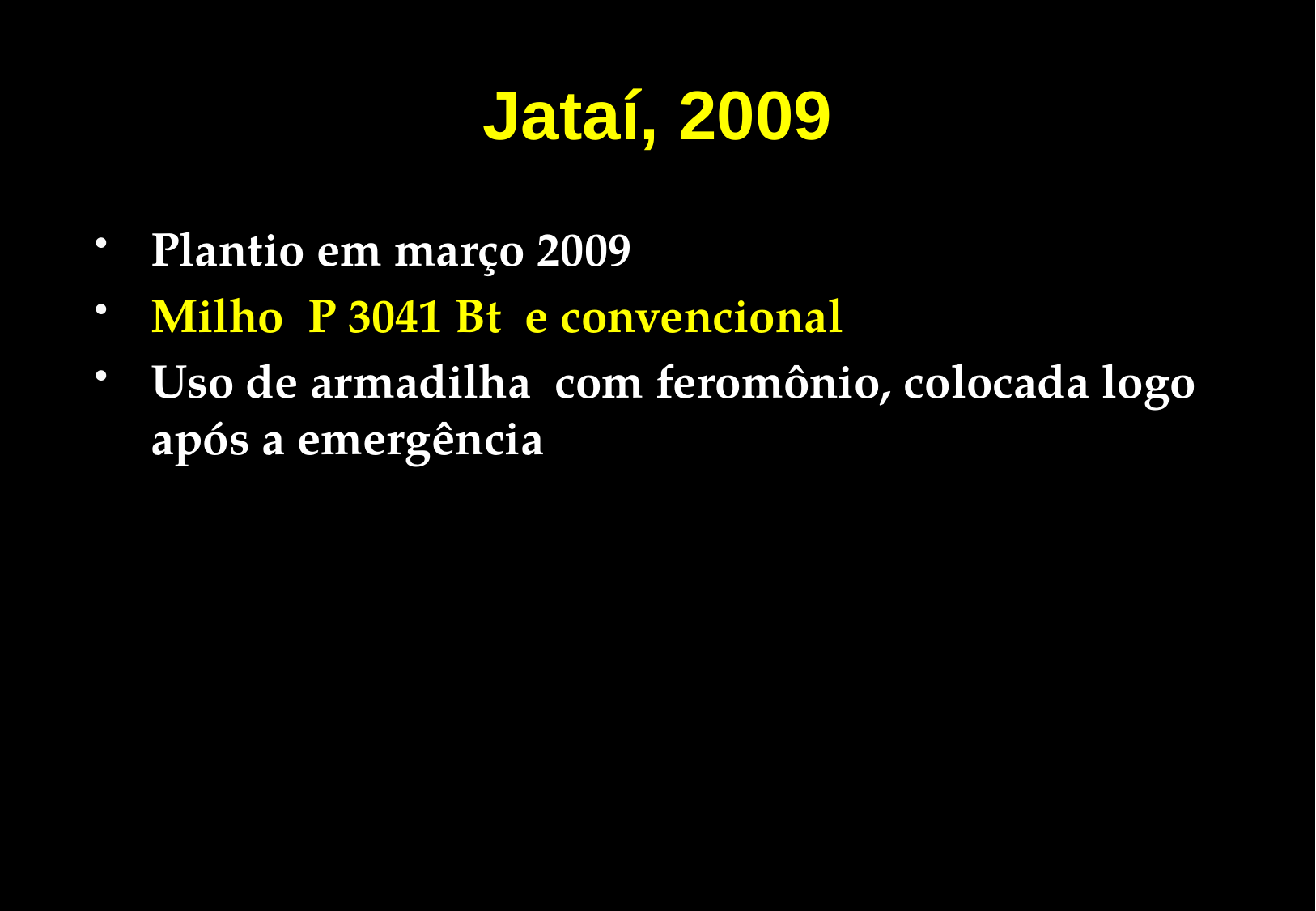

# Jataí, 2009
Plantio em março 2009
Milho  P 3041 Bt  e convencional
Uso de armadilha  com feromônio, colocada logo após a emergência